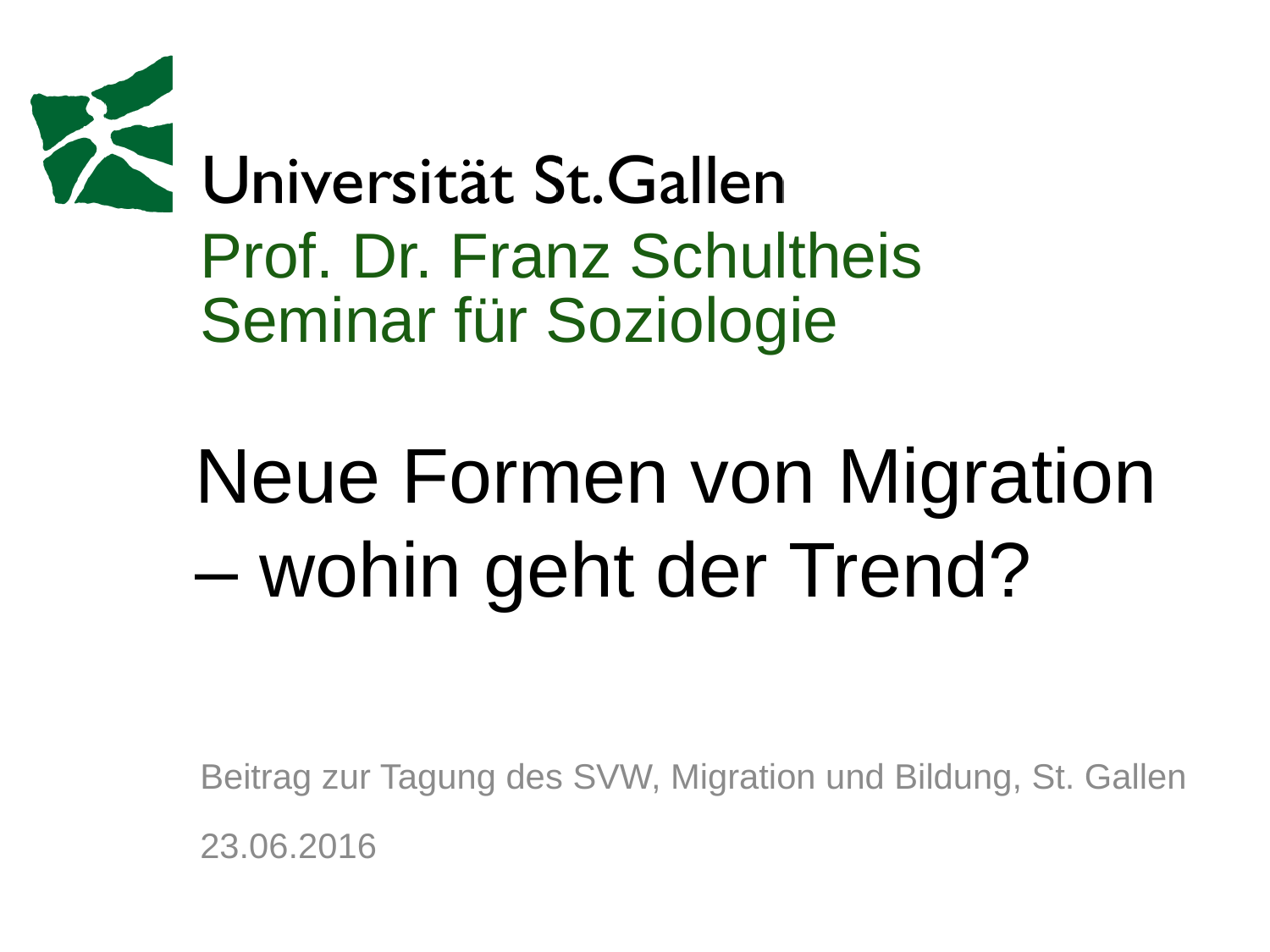

# Prof. Dr. Franz Schultheis Seminar für Soziologie
Neue Formen von Migration – wohin geht der Trend?
Beitrag zur Tagung des SVW, Migration und Bildung, St. Gallen
23.06.2016